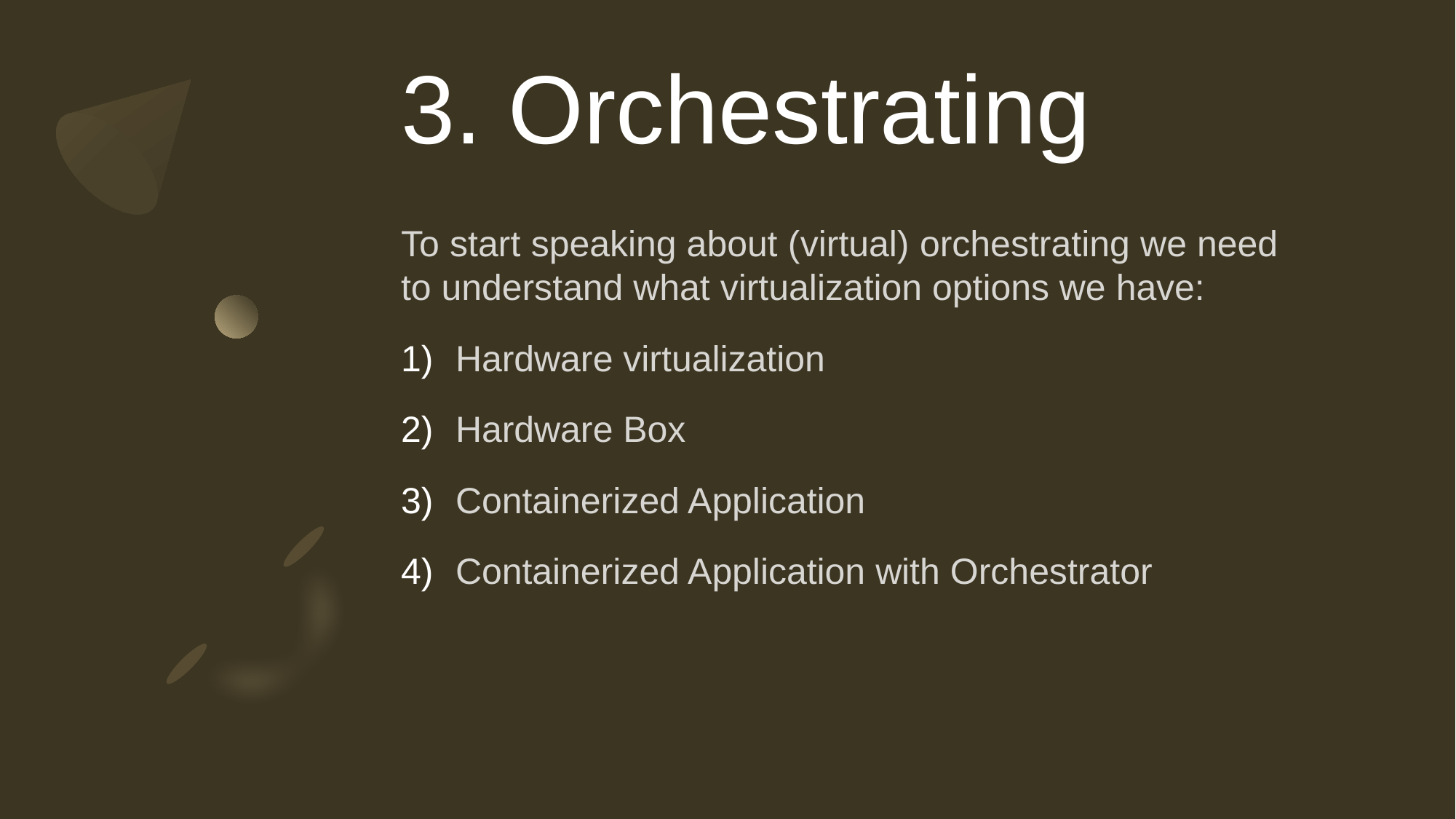

# 3. Orchestrating
To start speaking about (virtual) orchestrating we need to understand what virtualization options we have:
Hardware virtualization
Hardware Box
Containerized Application
Containerized Application with Orchestrator